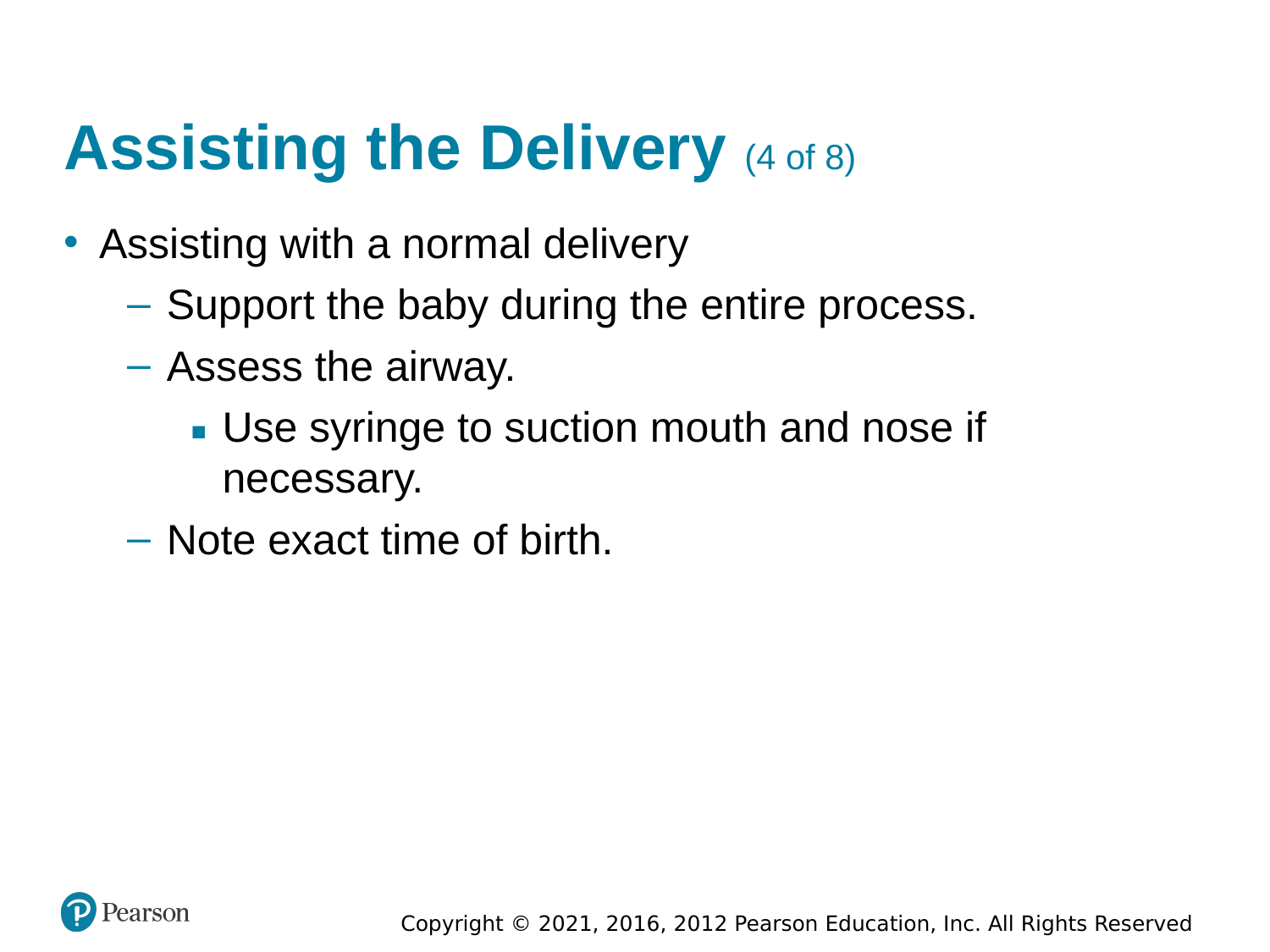

# Assisting the Delivery (4 of 8)
Assisting with a normal delivery
Support the baby during the entire process.
Assess the airway.
Use syringe to suction mouth and nose if necessary.
Note exact time of birth.